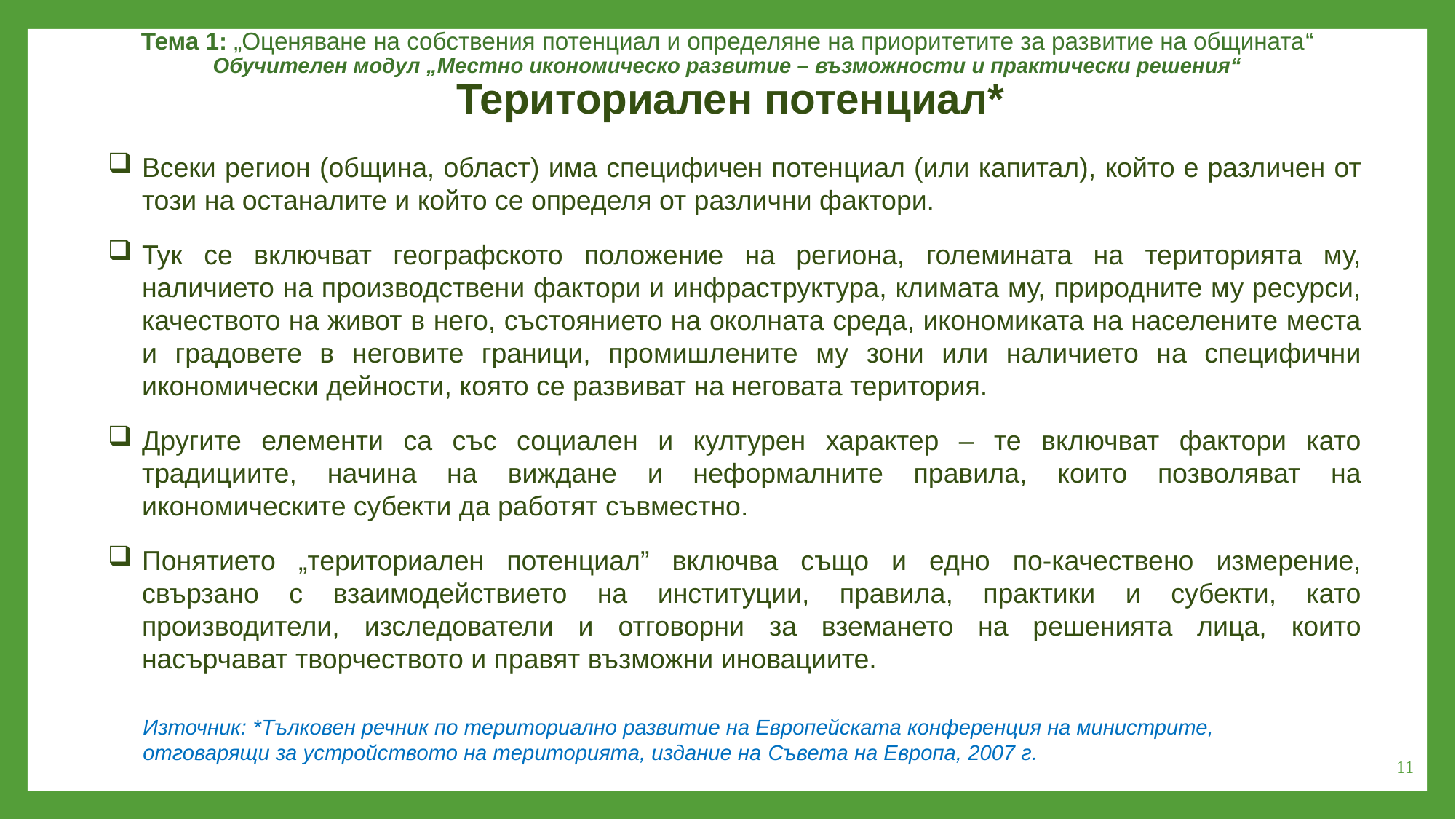

Тема 1: „Оценяване на собствения потенциал и определяне на приоритетите за развитие на общината“
Обучителен модул „Местно икономическо развитие – възможности и практически решения“
Териториален потенциал*
Всеки регион (община, област) има специфичен потенциал (или капитал), който е различен от този на останалите и който се определя от различни фактори.

Тук се включват географското положение на региона, големината на територията му, наличието на производствени фактори и инфраструктура, климата му, природните му ресурси, качеството на живот в него, състоянието на околната среда, икономиката на населените места и градовете в неговите граници, промишлените му зони или наличието на специфични икономически дейности, която се развиват на неговата територия.

Другите елементи са със социален и културен характер – те включват фактори като традициите, начина на виждане и неформалните правила, които позволяват на икономическите субекти да работят съвместно.

Понятието „териториален потенциал” включва също и едно по-качествено измерение, свързано с взаимодействието на институции, правила, практики и субекти, като производители, изследователи и отговорни за вземането на решенията лица, които насърчават творчеството и правят възможни иновациите.
Източник: *Тълковен речник по териториално развитие на Европейската конференция на министрите, отговарящи за устройството на територията, издание на Съвета на Европа, 2007 г.
11